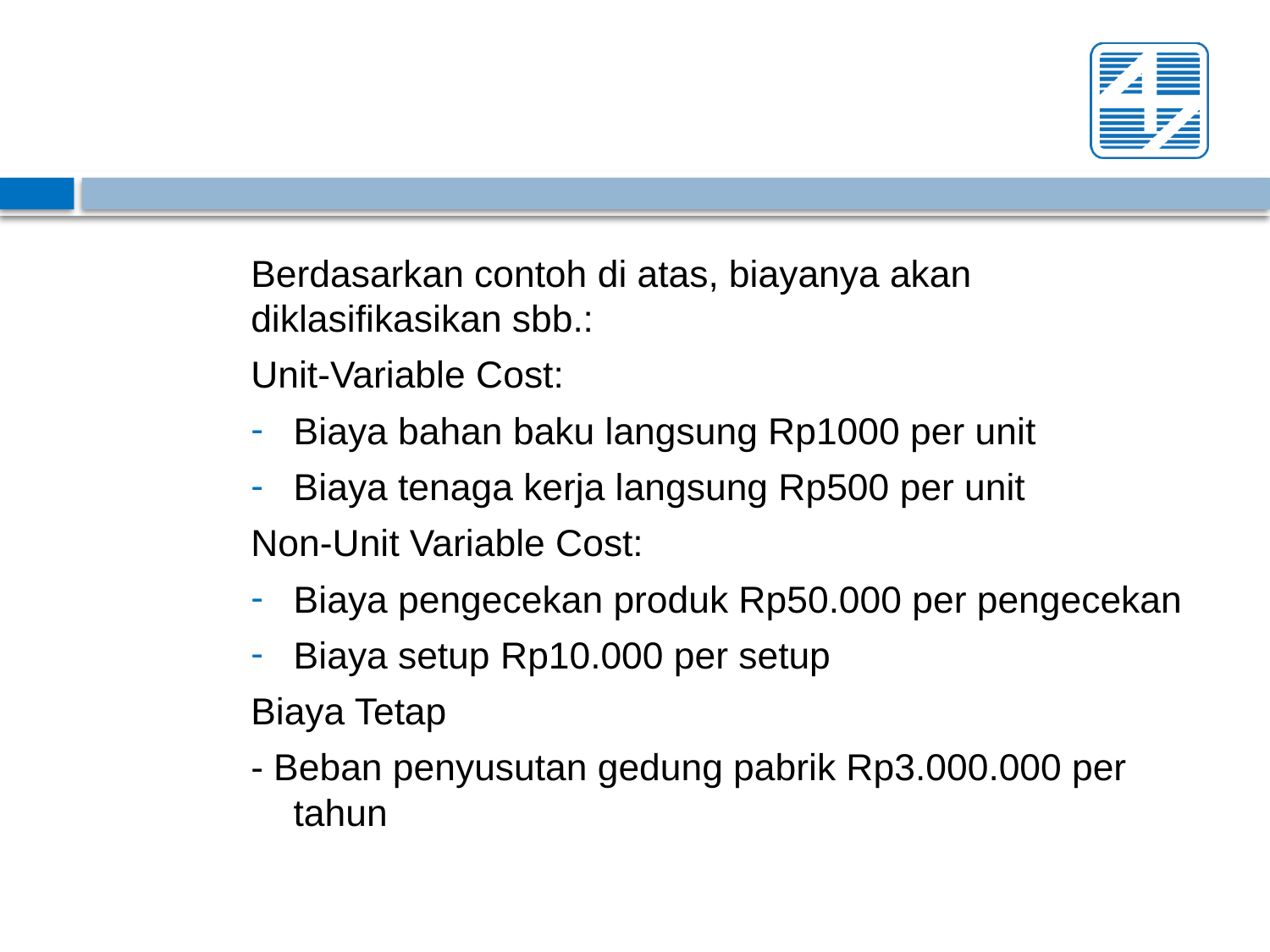

#

Berdasarkan contoh di atas, biayanya akan diklasifikasikan sbb.:
Unit-Variable Cost:
Biaya bahan baku langsung Rp1000 per unit
Biaya tenaga kerja langsung Rp500 per unit
Non-Unit Variable Cost:
Biaya pengecekan produk Rp50.000 per pengecekan
Biaya setup Rp10.000 per setup
Biaya Tetap
- Beban penyusutan gedung pabrik Rp3.000.000 per tahun